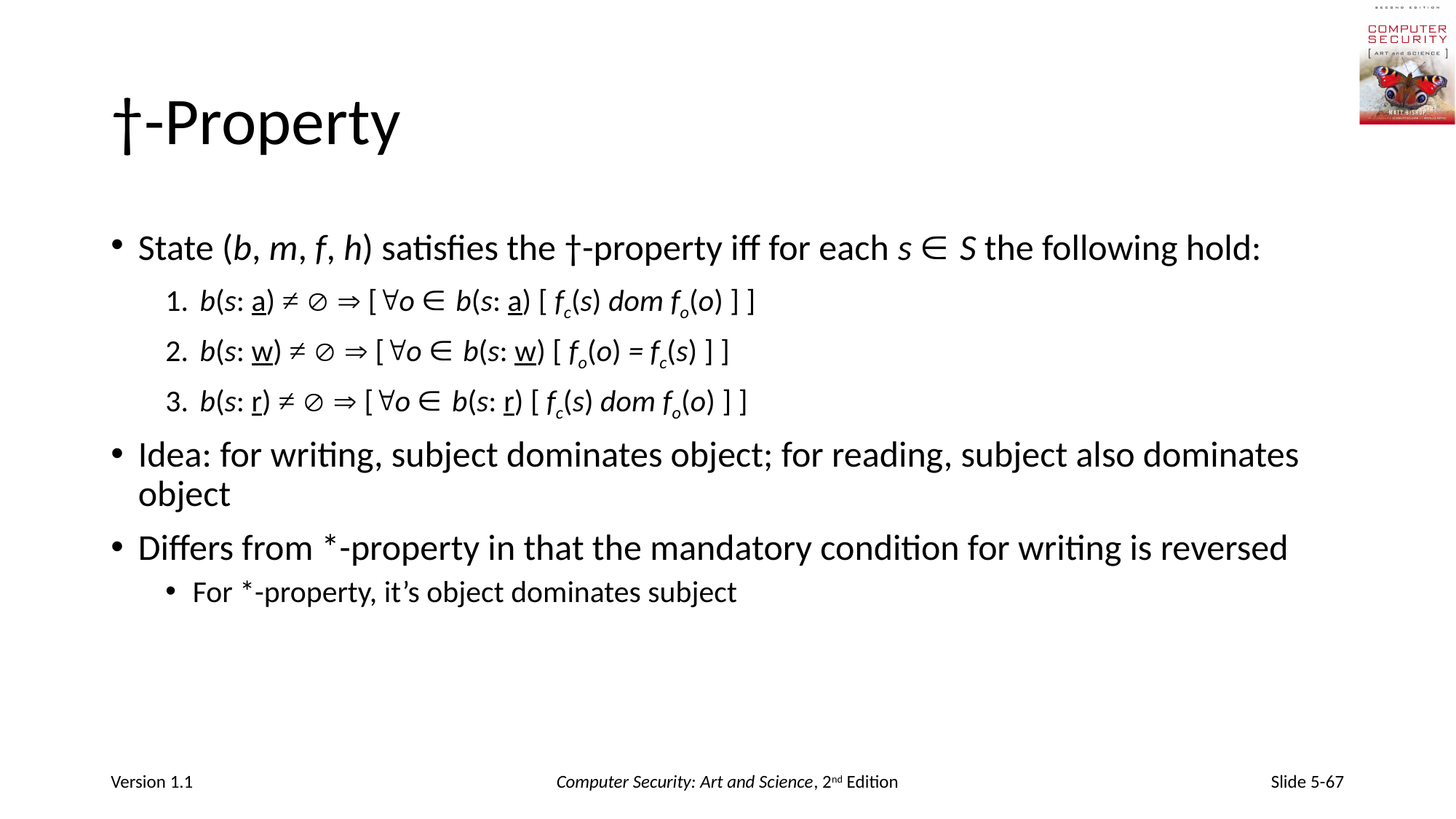

# †-Property
State (b, m, f, h) satisfies the †-property iff for each s ∈ S the following hold:
 b(s: a) ≠ ∅ ⇒ [∀o ∈ b(s: a) [ fc(s) dom fo(o) ] ]
 b(s: w) ≠ ∅ ⇒ [∀o ∈ b(s: w) [ fo(o) = fc(s) ] ]
 b(s: r) ≠ ∅ ⇒ [∀o ∈ b(s: r) [ fc(s) dom fo(o) ] ]
Idea: for writing, subject dominates object; for reading, subject also dominates object
Differs from *-property in that the mandatory condition for writing is reversed
For *-property, it’s object dominates subject
Version 1.1
Computer Security: Art and Science, 2nd Edition
Slide 5-67